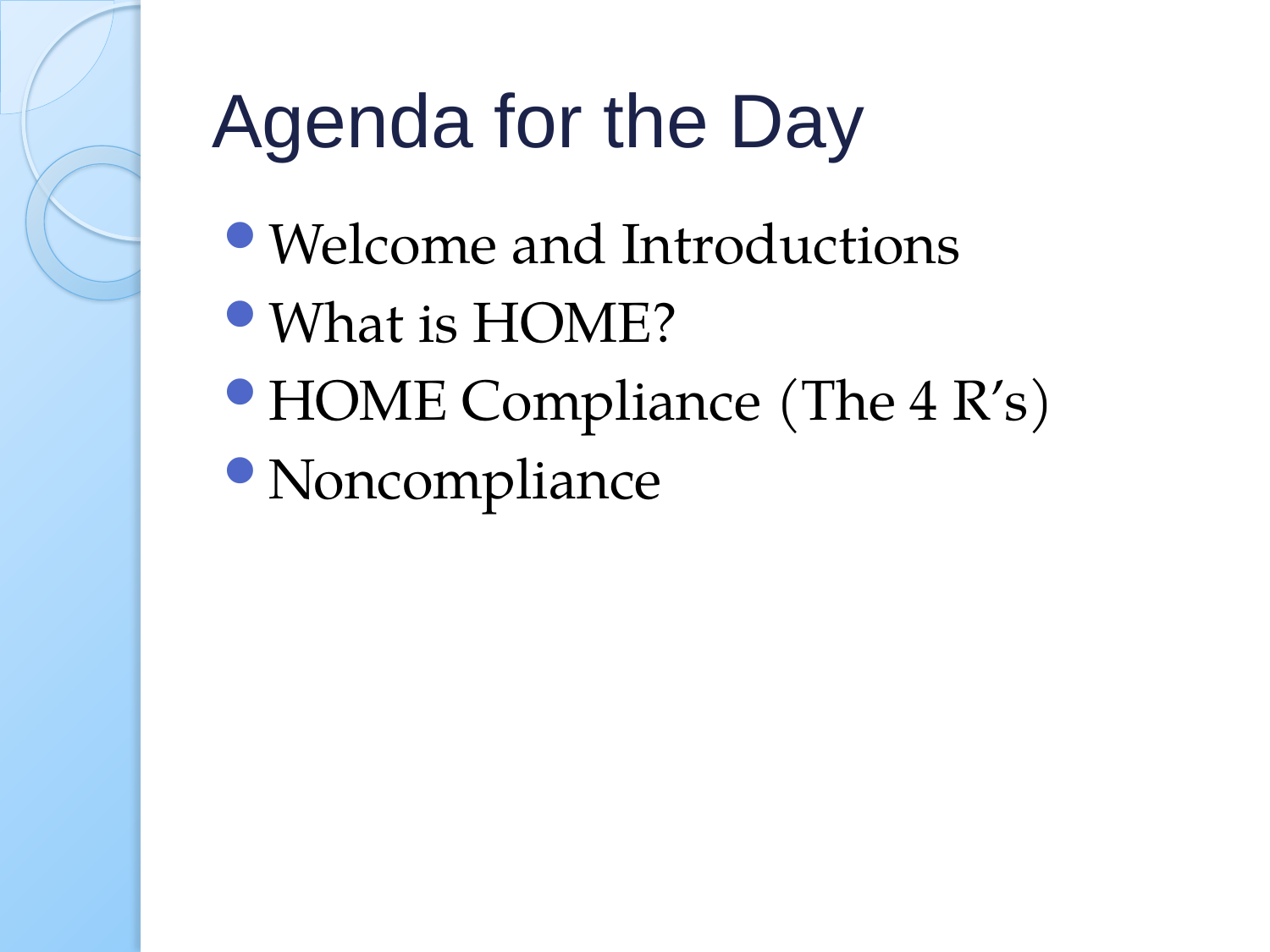

# Agenda for the Day
Welcome and Introductions
What is HOME?
HOME Compliance (The 4 R’s)
Noncompliance